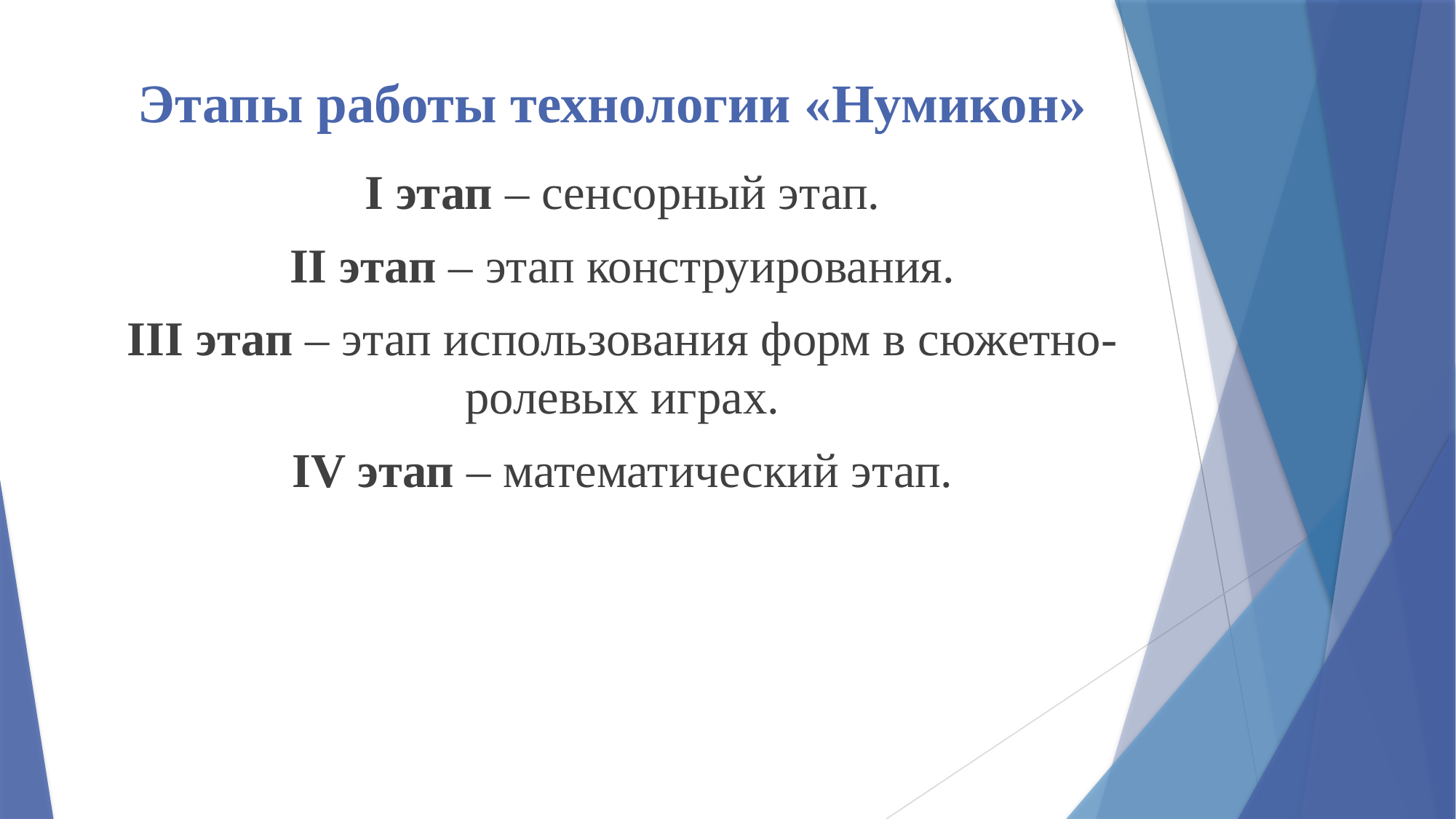

# Этапы работы технологии «Нумикон»
I этап – сенсорный этап.
II этап – этап конструирования.
III этап – этап использования форм в сюжетно-ролевых играх.
IV этап – математический этап.